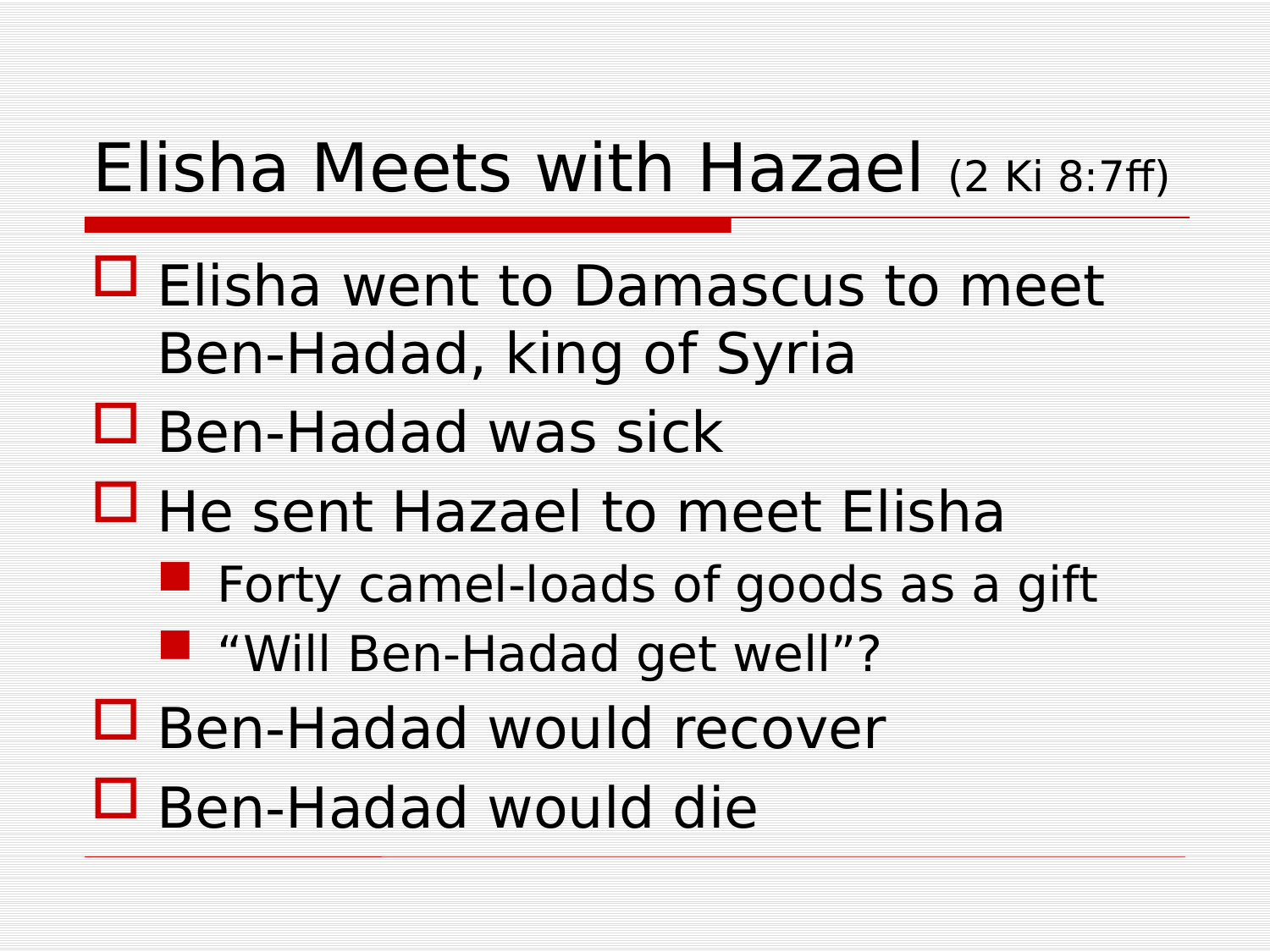

# Elisha Meets with Hazael (2 Ki 8:7ff)
Elisha went to Damascus to meet Ben-Hadad, king of Syria
Ben-Hadad was sick
He sent Hazael to meet Elisha
Forty camel-loads of goods as a gift
“Will Ben-Hadad get well”?
Ben-Hadad would recover
Ben-Hadad would die